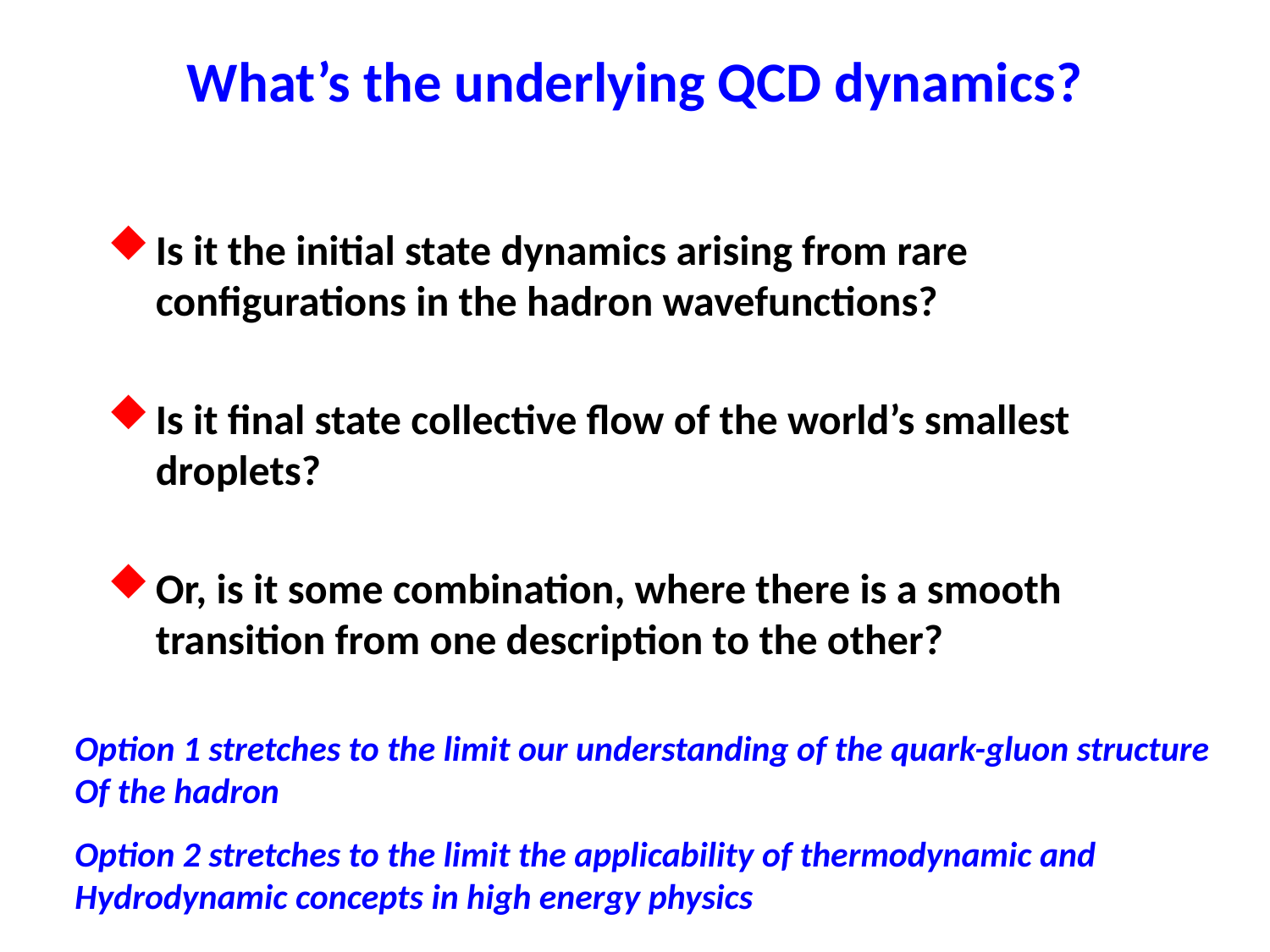

# What’s the underlying QCD dynamics?
Is it the initial state dynamics arising from rare configurations in the hadron wavefunctions?

Is it final state collective flow of the world’s smallest droplets?

Or, is it some combination, where there is a smooth transition from one description to the other?

Option 1 stretches to the limit our understanding of the quark-gluon structure
Of the hadron

Option 2 stretches to the limit the applicability of thermodynamic and
Hydrodynamic concepts in high energy physics